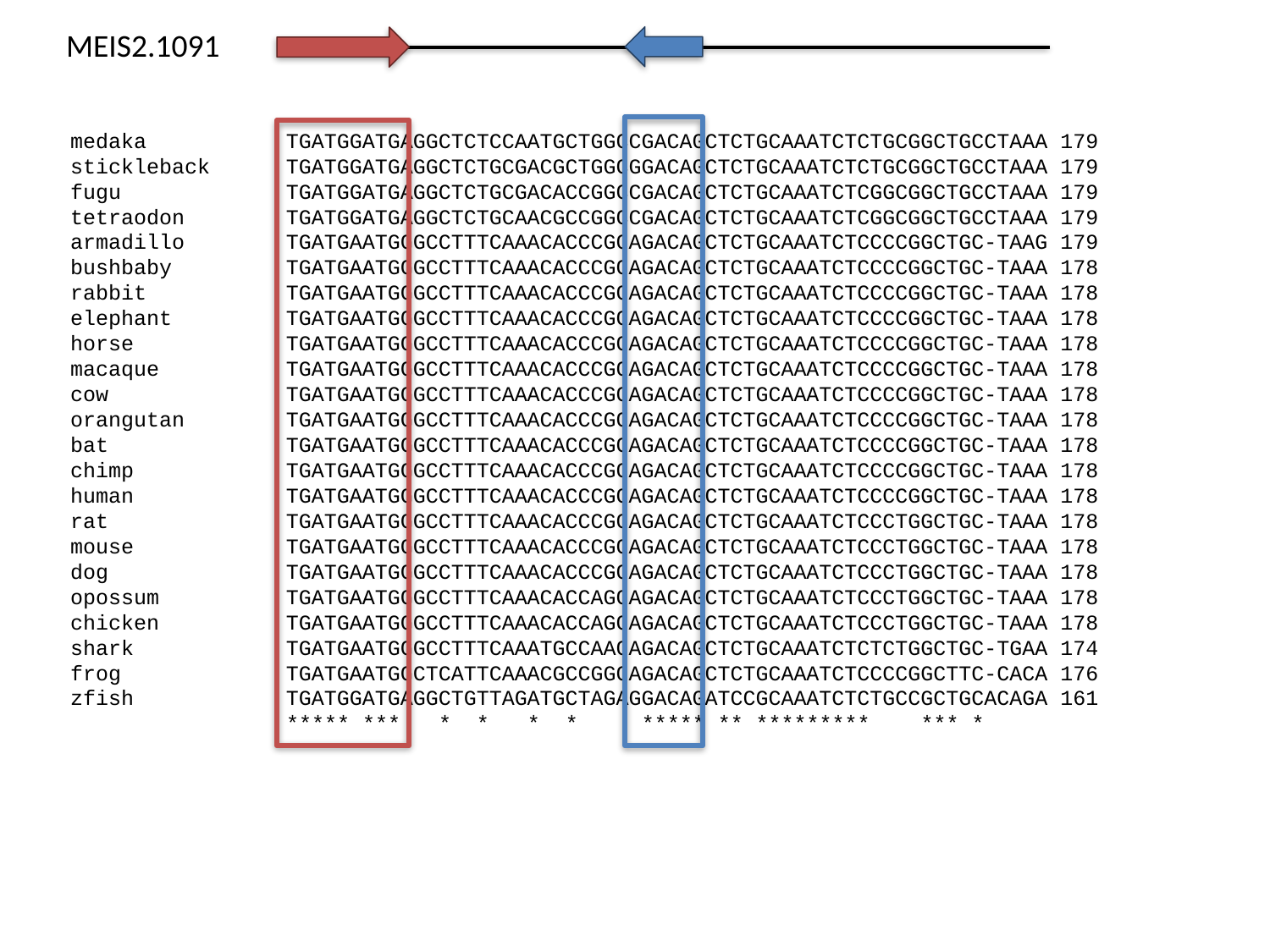

MEIS2.1091

medaka           TGATGGATGAGGCTCTCCAATGCTGGCCGACAGCTCTGCAAATCTCTGCGGCTGCCTAAA 179
stickleback      TGATGGATGAGGCTCTGCGACGCTGGCGGACAGCTCTGCAAATCTCTGCGGCTGCCTAAA 179
fugu             TGATGGATGAGGCTCTGCGACACCGGCCGACAGCTCTGCAAATCTCGGCGGCTGCCTAAA 179
tetraodon        TGATGGATGAGGCTCTGCAACGCCGGCCGACAGCTCTGCAAATCTCGGCGGCTGCCTAAA 179
armadillo        TGATGAATGGGCCTTTCAAACACCCGGAGACAGCTCTGCAAATCTCCCCGGCTGC-TAAG 179
bushbaby         TGATGAATGGGCCTTTCAAACACCCGGAGACAGCTCTGCAAATCTCCCCGGCTGC-TAAA 178
rabbit           TGATGAATGGGCCTTTCAAACACCCGGAGACAGCTCTGCAAATCTCCCCGGCTGC-TAAA 178
elephant         TGATGAATGGGCCTTTCAAACACCCGGAGACAGCTCTGCAAATCTCCCCGGCTGC-TAAA 178
horse            TGATGAATGGGCCTTTCAAACACCCGGAGACAGCTCTGCAAATCTCCCCGGCTGC-TAAA 178
macaque          TGATGAATGGGCCTTTCAAACACCCGGAGACAGCTCTGCAAATCTCCCCGGCTGC-TAAA 178
cow              TGATGAATGGGCCTTTCAAACACCCGGAGACAGCTCTGCAAATCTCCCCGGCTGC-TAAA 178
orangutan        TGATGAATGGGCCTTTCAAACACCCGGAGACAGCTCTGCAAATCTCCCCGGCTGC-TAAA 178
bat              TGATGAATGGGCCTTTCAAACACCCGGAGACAGCTCTGCAAATCTCCCCGGCTGC-TAAA 178
chimp            TGATGAATGGGCCTTTCAAACACCCGGAGACAGCTCTGCAAATCTCCCCGGCTGC-TAAA 178
human            TGATGAATGGGCCTTTCAAACACCCGGAGACAGCTCTGCAAATCTCCCCGGCTGC-TAAA 178
rat              TGATGAATGGGCCTTTCAAACACCCGGAGACAGCTCTGCAAATCTCCCTGGCTGC-TAAA 178
mouse            TGATGAATGGGCCTTTCAAACACCCGGAGACAGCTCTGCAAATCTCCCTGGCTGC-TAAA 178
dog              TGATGAATGGGCCTTTCAAACACCCGGAGACAGCTCTGCAAATCTCCCTGGCTGC-TAAA 178
opossum          TGATGAATGGGCCTTTCAAACACCAGGAGACAGCTCTGCAAATCTCCCTGGCTGC-TAAA 178
chicken          TGATGAATGGGCCTTTCAAACACCAGGAGACAGCTCTGCAAATCTCCCTGGCTGC-TAAA 178
shark            TGATGAATGGGCCTTTCAAATGCCAAGAGACAGCTCTGCAAATCTCTCTGGCTGC-TGAA 174
frog             TGATGAATGGCTCATTCAAACGCCGGGAGACAGCTCTGCAAATCTCCCCGGCTTC-CACA 176
zfish            TGATGGATGAGGCTGTTAGATGCTAGAGGACAGATCCGCAAATCTCTGCCGCTGCACAGA 161
                 ***** ***   *  *   *  *     ***** ** *********    *** *